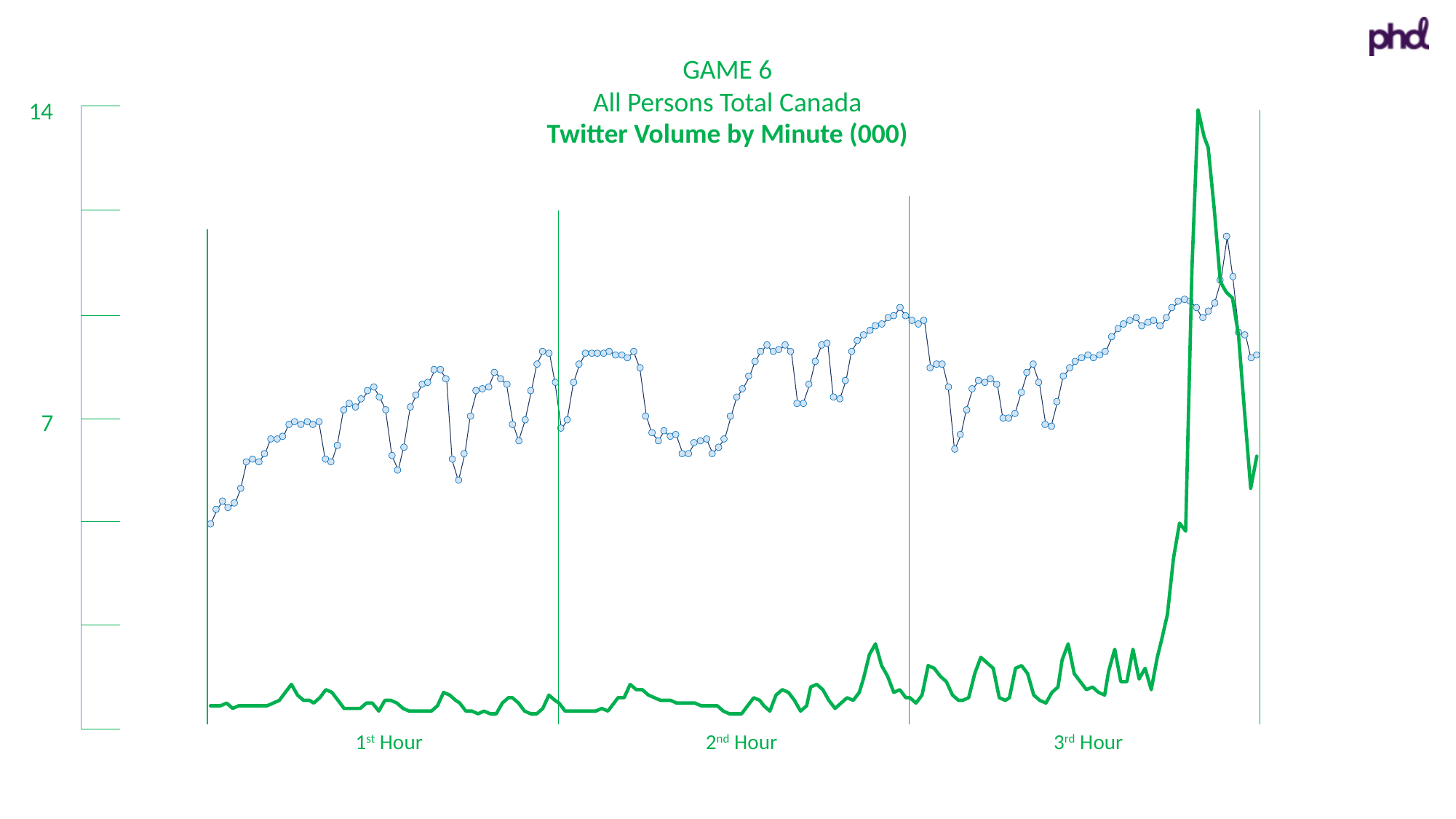

GAME 6
All Persons Total Canada
Twitter Volume by Minute (000)
14
7

1st Hour
2nd Hour
3rd Hour